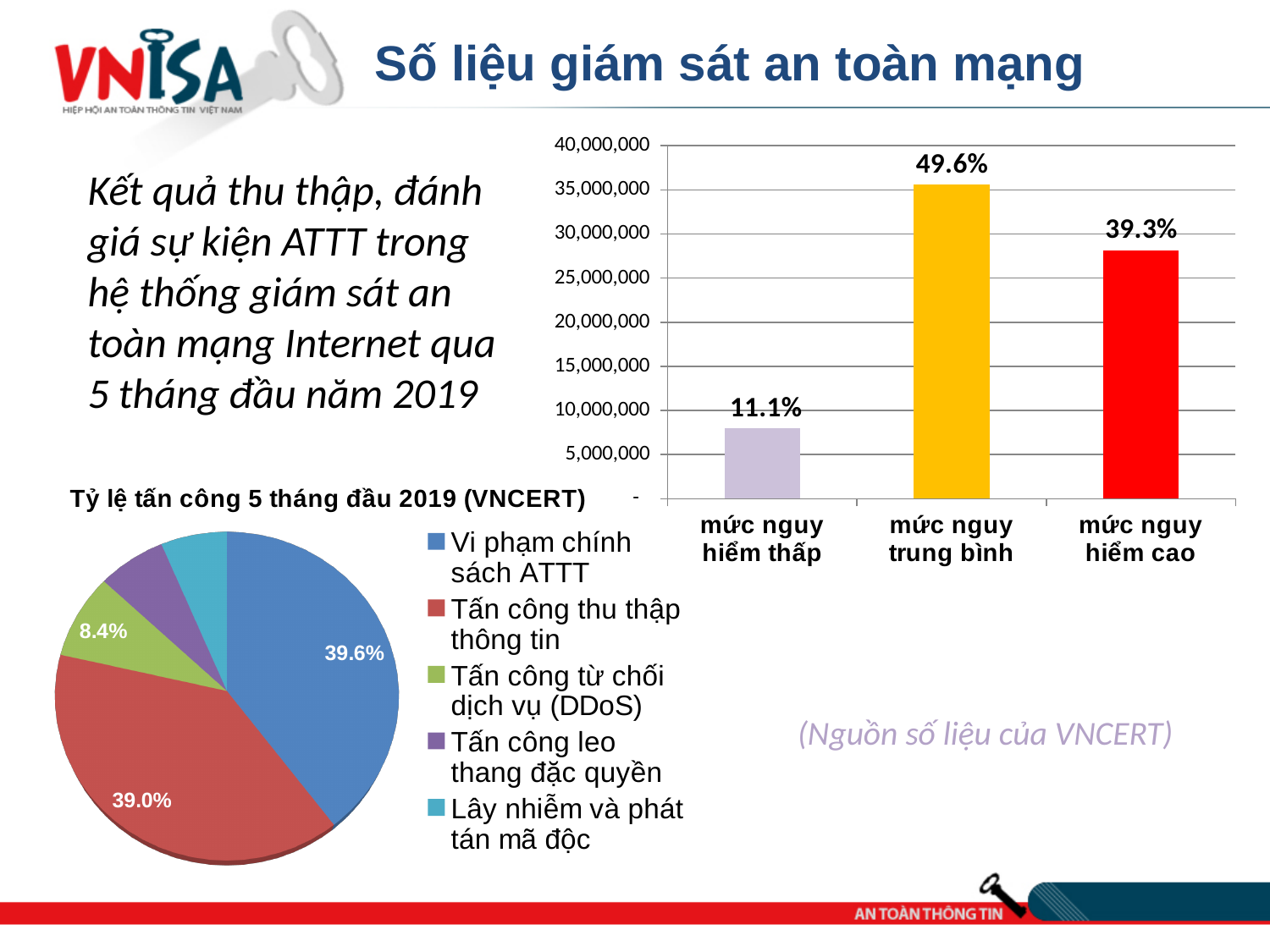

# Số liệu giám sát an toàn mạng

### Chart

| Category | 5 tháng đầu 2019 |
|---|---|
| mức nguy hiểm thấp | 7957861.0 |
| mức nguy trung bình | 35594957.0 |
| mức nguy hiểm cao | 28172490.0 |
Kết quả thu thập, đánh giá sự kiện ATTT trong hệ thống giám sát an toàn mạng Internet qua 5 tháng đầu năm 2019

[unsupported chart]

(Nguồn số liệu của VNCERT)